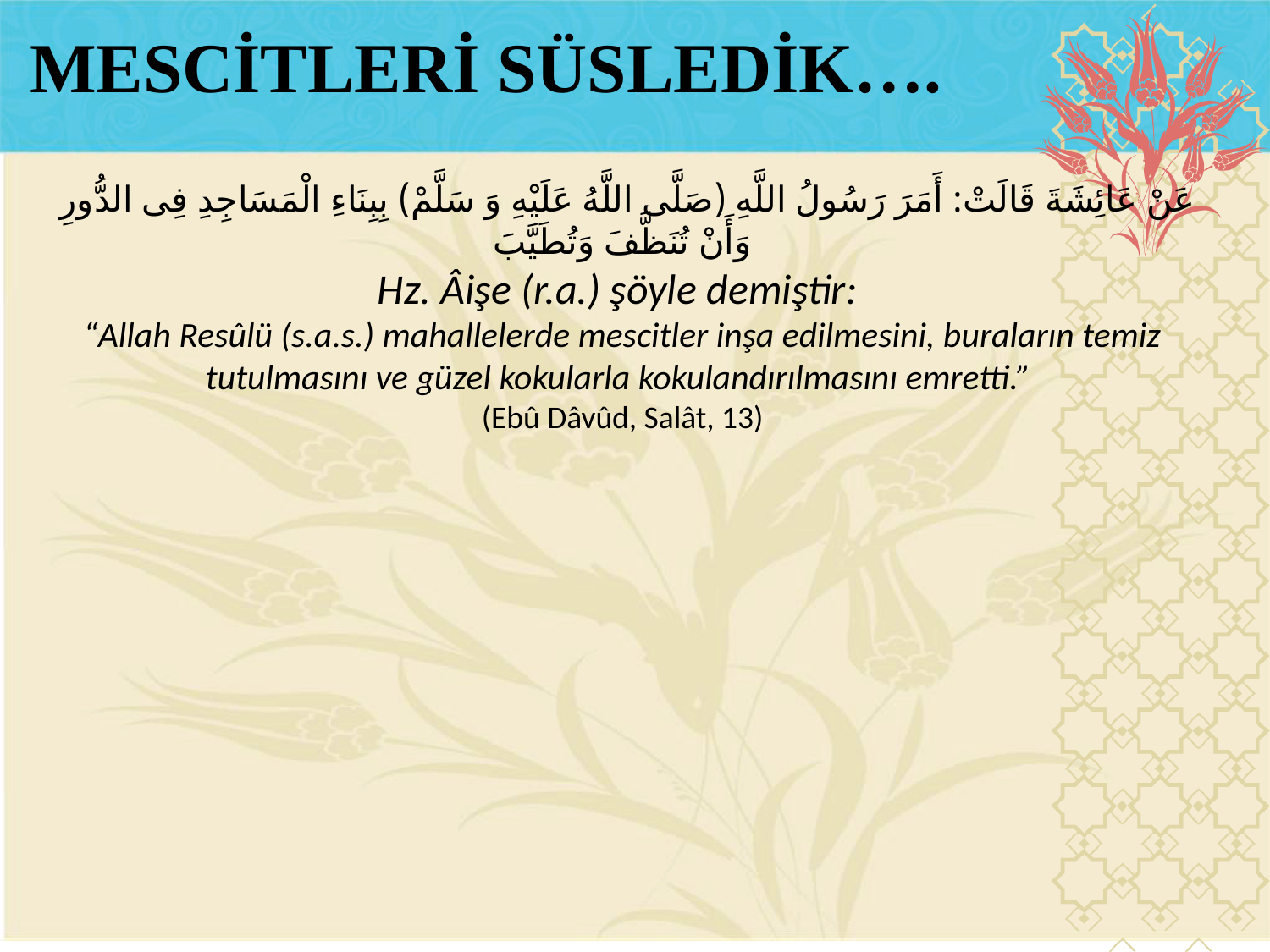

MESCİTLERİ SÜSLEDİK….
 عَنْ عَائِشَةَ قَالَتْ: أَمَرَ رَسُولُ اللَّهِ (صَلَّى اللَّهُ عَلَيْهِ وَ سَلَّمْ) بِبِنَاءِ الْمَسَاجِدِ فِى الدُّورِ وَأَنْ تُنَظَّفَ وَتُطَيَّبَ
Hz. Âişe (r.a.) şöyle demiştir:
“Allah Resûlü (s.a.s.) mahallelerde mescitler inşa edilmesini, buraların temiz tutulmasını ve güzel kokularla kokulandırılmasını emretti.”
(Ebû Dâvûd, Salât, 13)